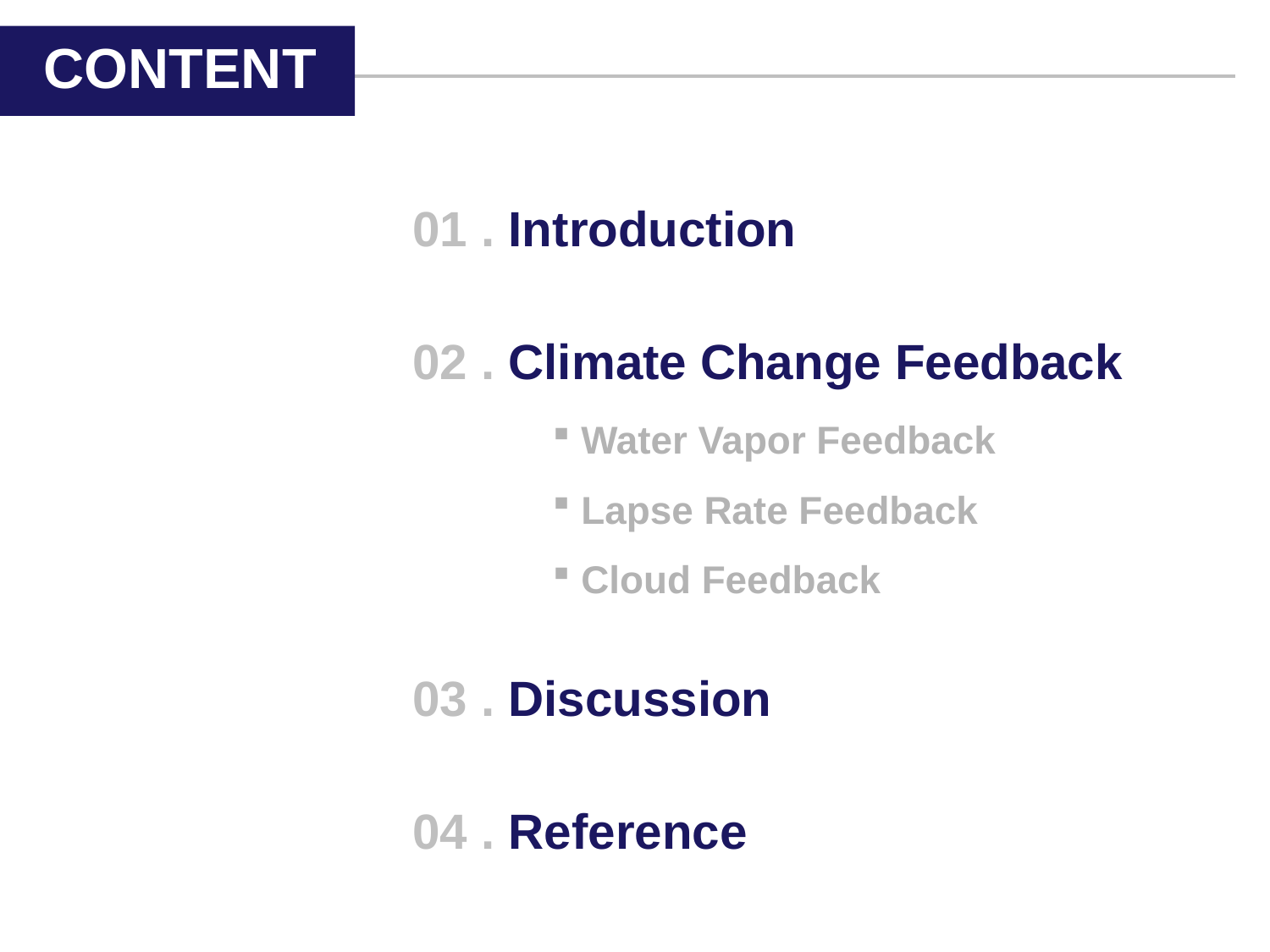

CONTENTS
01 . Introduction
02 . Climate Change Feedback
 Water Vapor Feedback
 Lapse Rate Feedback
 Cloud Feedback
03 . Discussion
04 . Reference